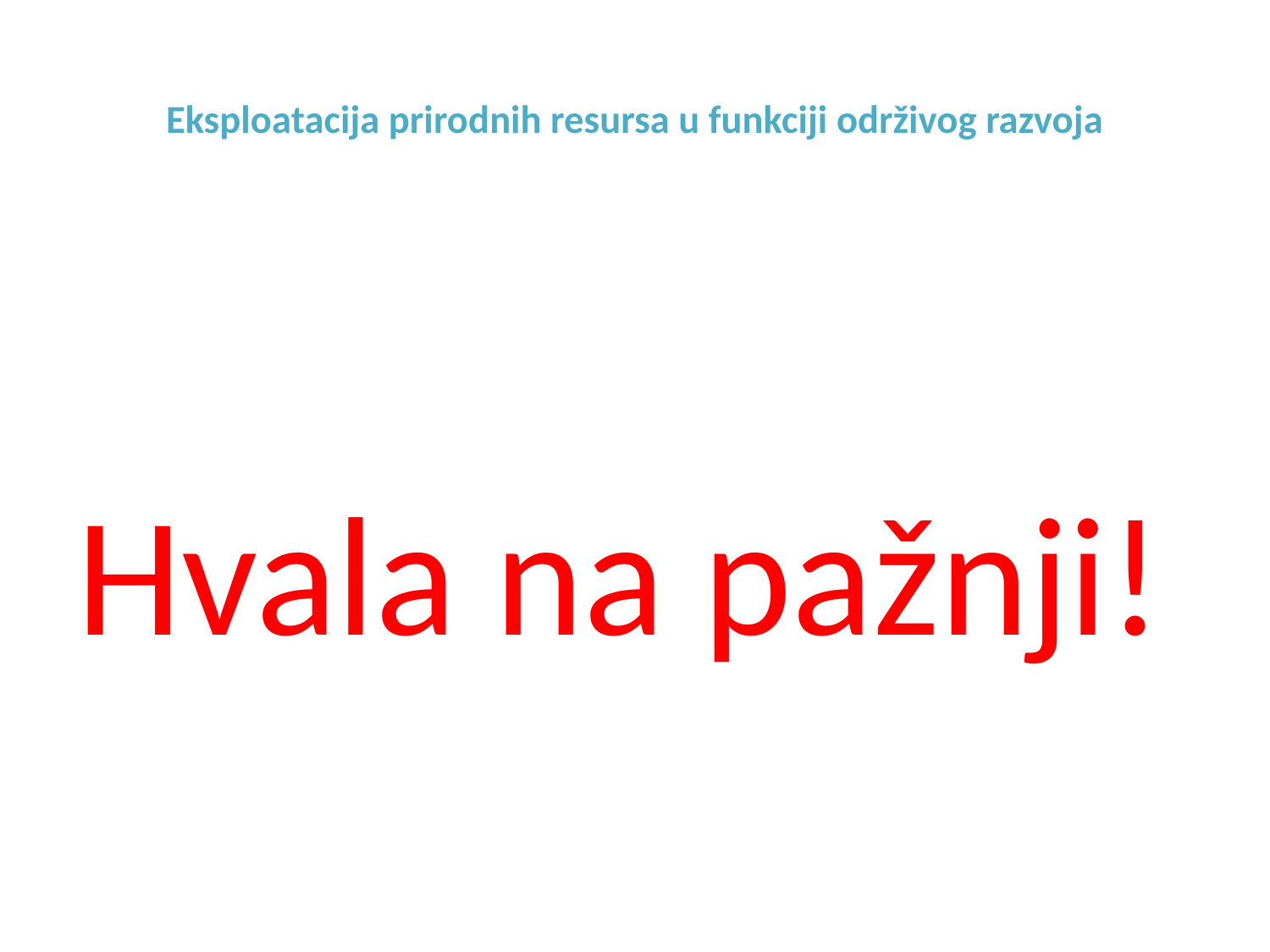

# Eksploatacija prirodnih resursa u funkciji održivog razvoja

Hvala na pažnji!